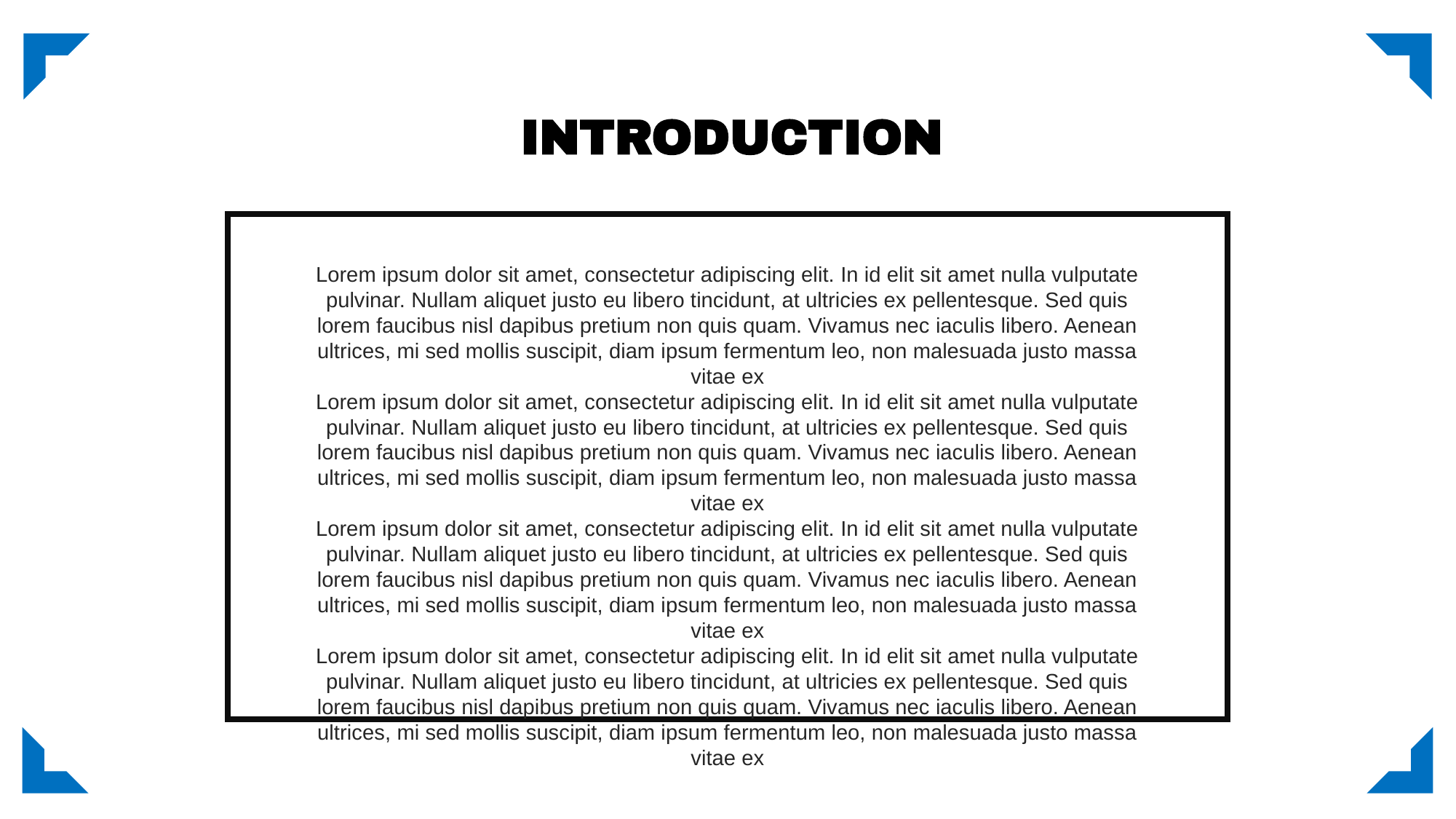

INTRODUCTION

Lorem ipsum dolor sit amet, consectetur adipiscing elit. In id elit sit amet nulla vulputate pulvinar. Nullam aliquet justo eu libero tincidunt, at ultricies ex pellentesque. Sed quis lorem faucibus nisl dapibus pretium non quis quam. Vivamus nec iaculis libero. Aenean ultrices, mi sed mollis suscipit, diam ipsum fermentum leo, non malesuada justo massa vitae ex
Lorem ipsum dolor sit amet, consectetur adipiscing elit. In id elit sit amet nulla vulputate pulvinar. Nullam aliquet justo eu libero tincidunt, at ultricies ex pellentesque. Sed quis lorem faucibus nisl dapibus pretium non quis quam. Vivamus nec iaculis libero. Aenean ultrices, mi sed mollis suscipit, diam ipsum fermentum leo, non malesuada justo massa vitae ex
Lorem ipsum dolor sit amet, consectetur adipiscing elit. In id elit sit amet nulla vulputate pulvinar. Nullam aliquet justo eu libero tincidunt, at ultricies ex pellentesque. Sed quis lorem faucibus nisl dapibus pretium non quis quam. Vivamus nec iaculis libero. Aenean ultrices, mi sed mollis suscipit, diam ipsum fermentum leo, non malesuada justo massa vitae ex
Lorem ipsum dolor sit amet, consectetur adipiscing elit. In id elit sit amet nulla vulputate pulvinar. Nullam aliquet justo eu libero tincidunt, at ultricies ex pellentesque. Sed quis lorem faucibus nisl dapibus pretium non quis quam. Vivamus nec iaculis libero. Aenean ultrices, mi sed mollis suscipit, diam ipsum fermentum leo, non malesuada justo massa vitae ex